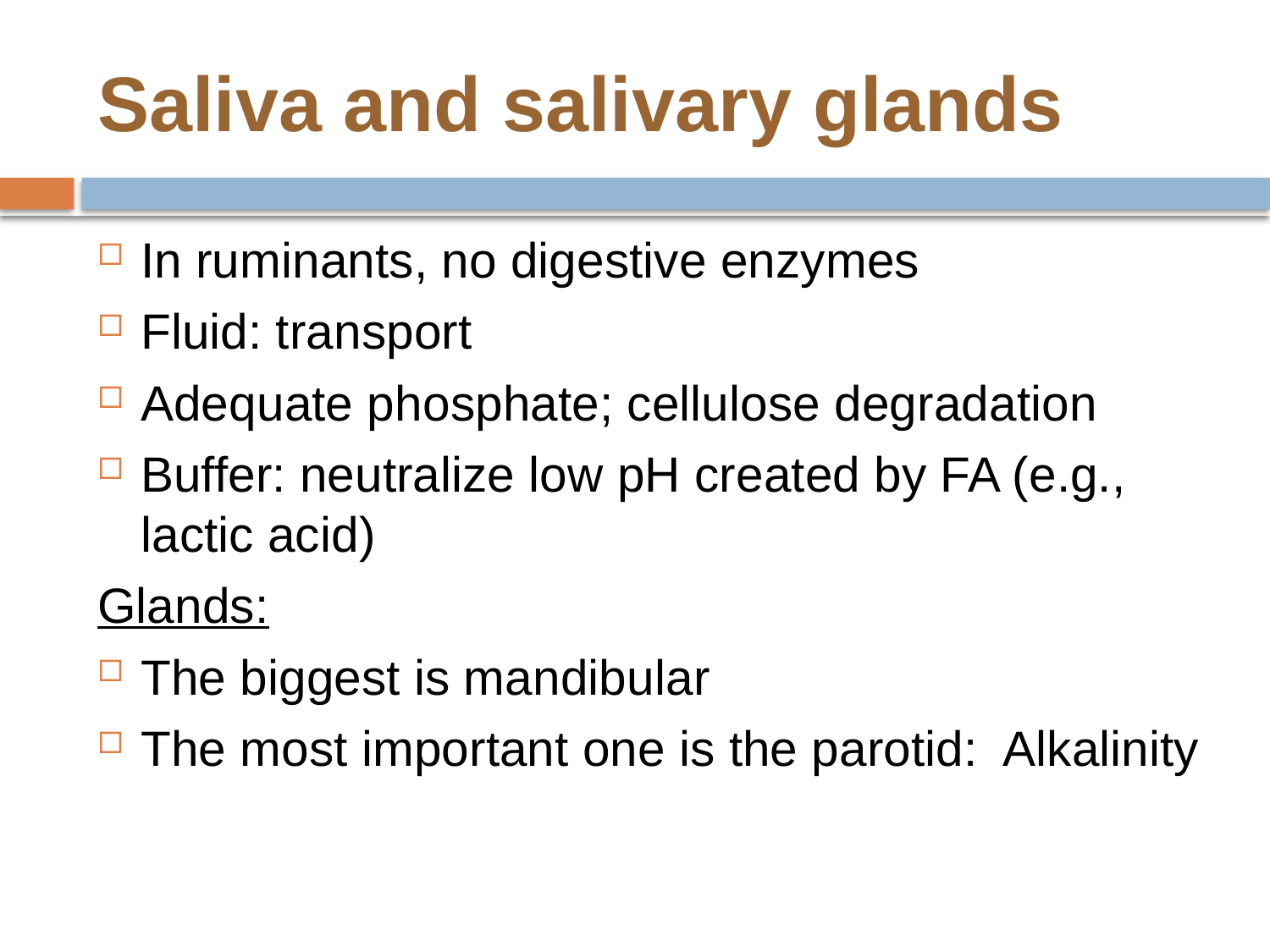

# Saliva and salivary glands
In ruminants, no digestive enzymes
Fluid: transport
Adequate phosphate; cellulose degradation
Buffer: neutralize low pH created by FA (e.g., lactic acid)
Glands:
The biggest is mandibular
The most important one is the parotid: 				Alkalinity